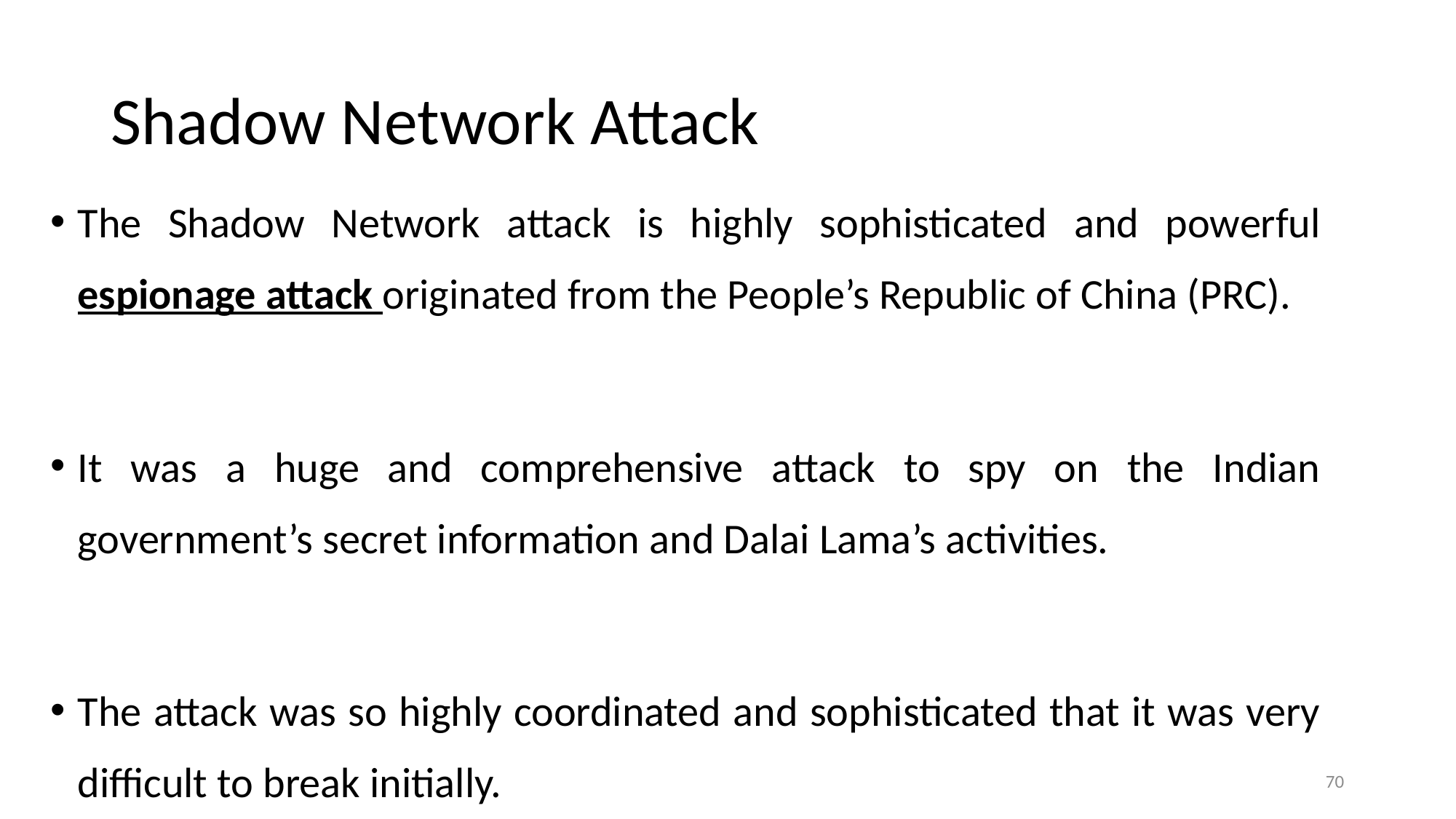

# Shadow Network Attack
The Shadow Network attack is highly sophisticated and powerful espionage attack originated from the People’s Republic of China (PRC).

It was a huge and comprehensive attack to spy on the Indian government’s secret information and Dalai Lama’s activities.

The attack was so highly coordinated and sophisticated that it was very difficult to break initially.
70